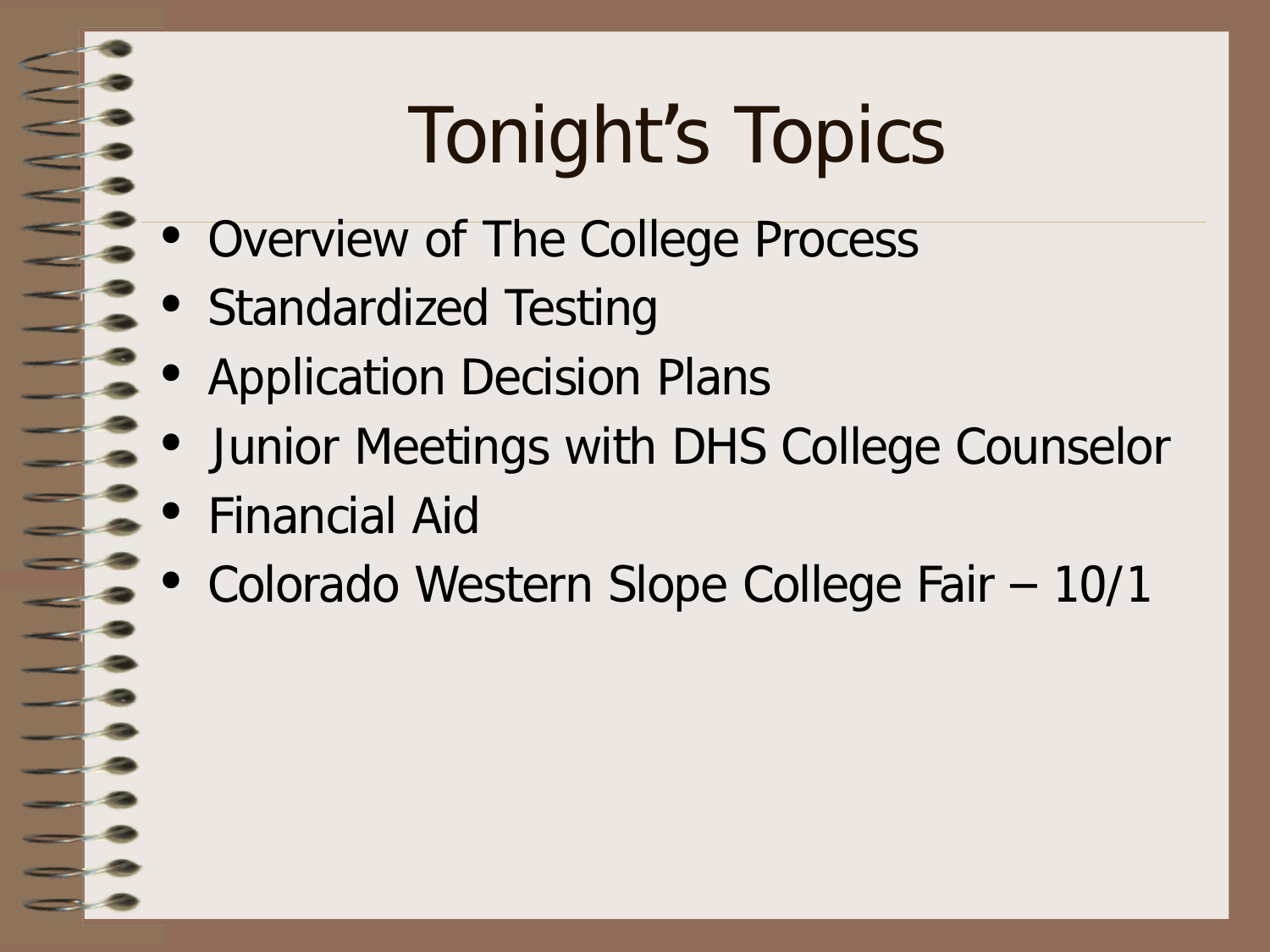

# Tonight’s Topics
Overview of The College Process
Standardized Testing
Application Decision Plans
Junior Meetings with DHS College Counselor
Financial Aid
Colorado Western Slope College Fair – 10/1